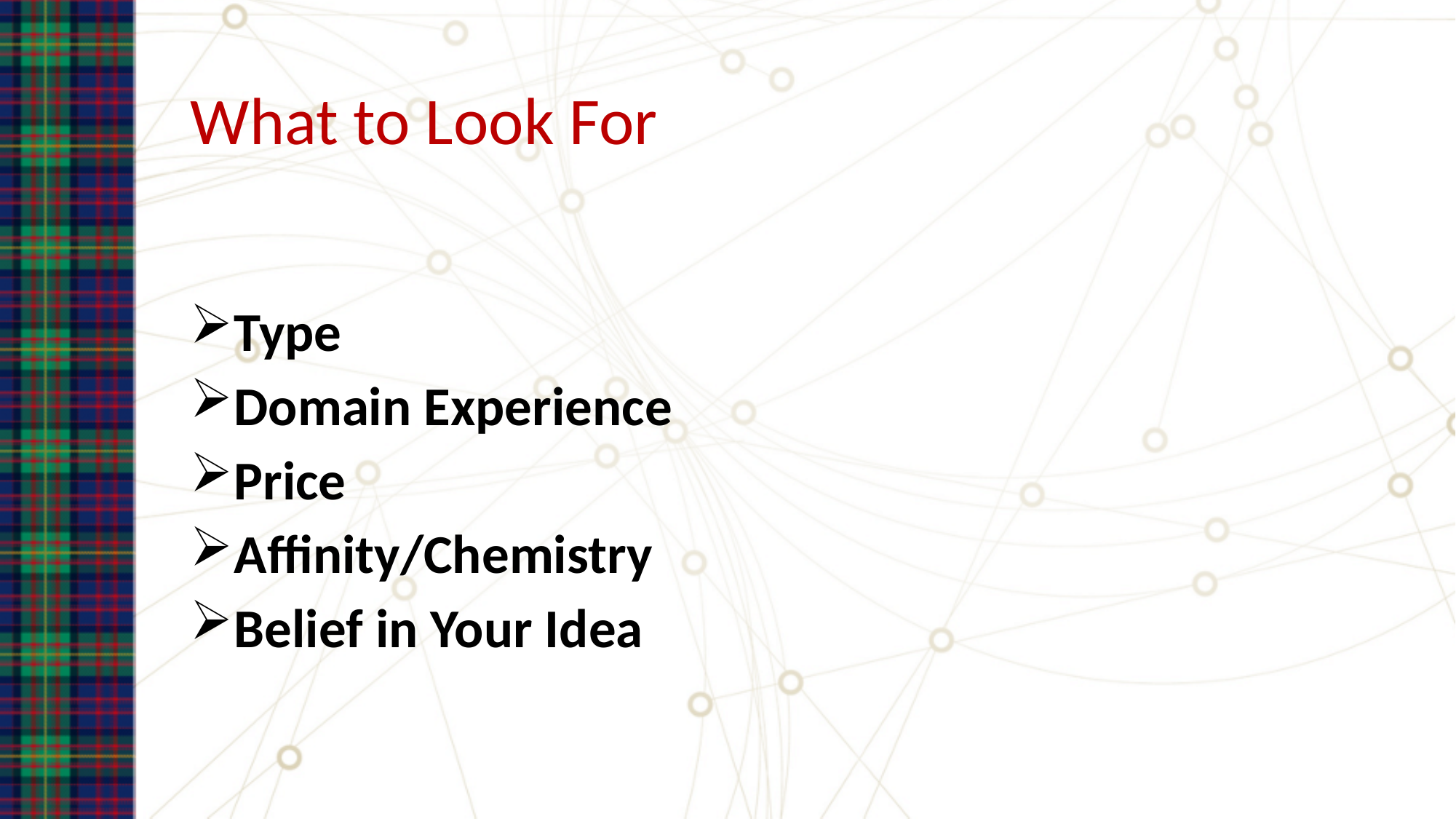

# What to Look For

Type
Domain Experience
Price
Affinity/Chemistry
Belief in Your Idea